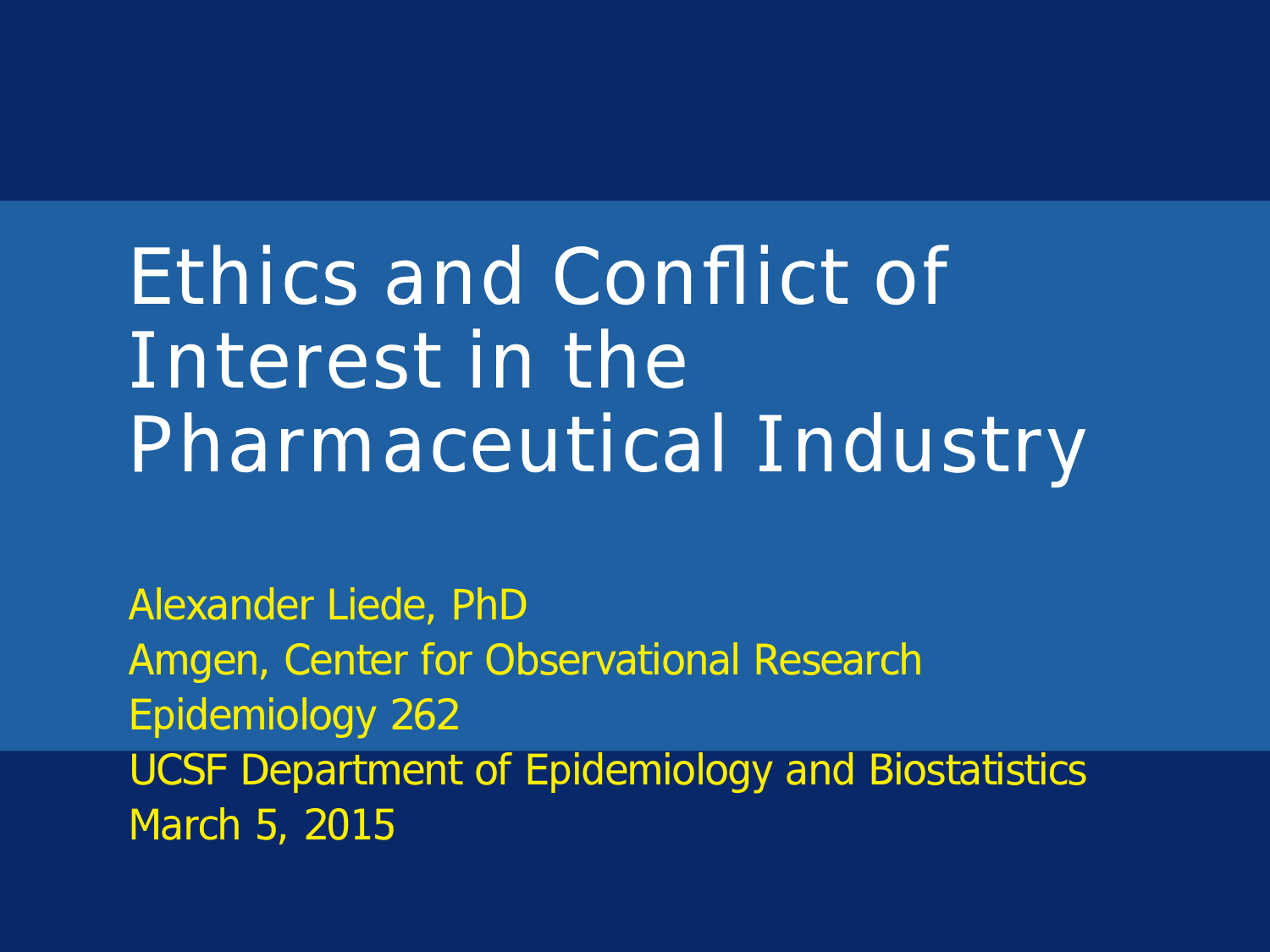

# Ethics and Conflict of Interest in the Pharmaceutical Industry
Alexander Liede, PhD
Amgen, Center for Observational Research
Epidemiology 262
UCSF Department of Epidemiology and Biostatistics
March 5, 2015